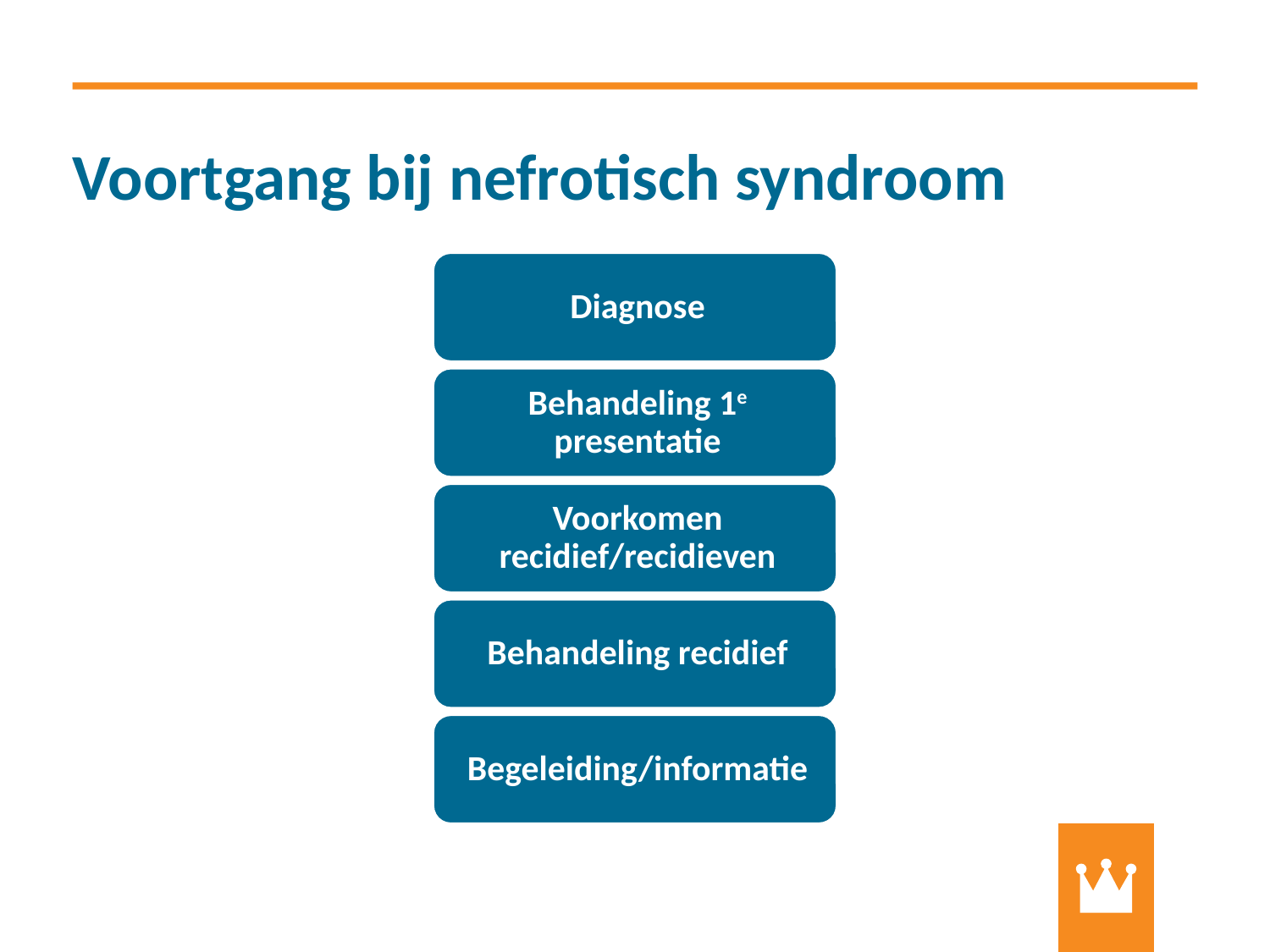

# Voortgang bij nefrotisch syndroom
Diagnose
Behandeling 1e presentatie
Voorkomen recidief/recidieven
Behandeling recidief
Begeleiding/informatie